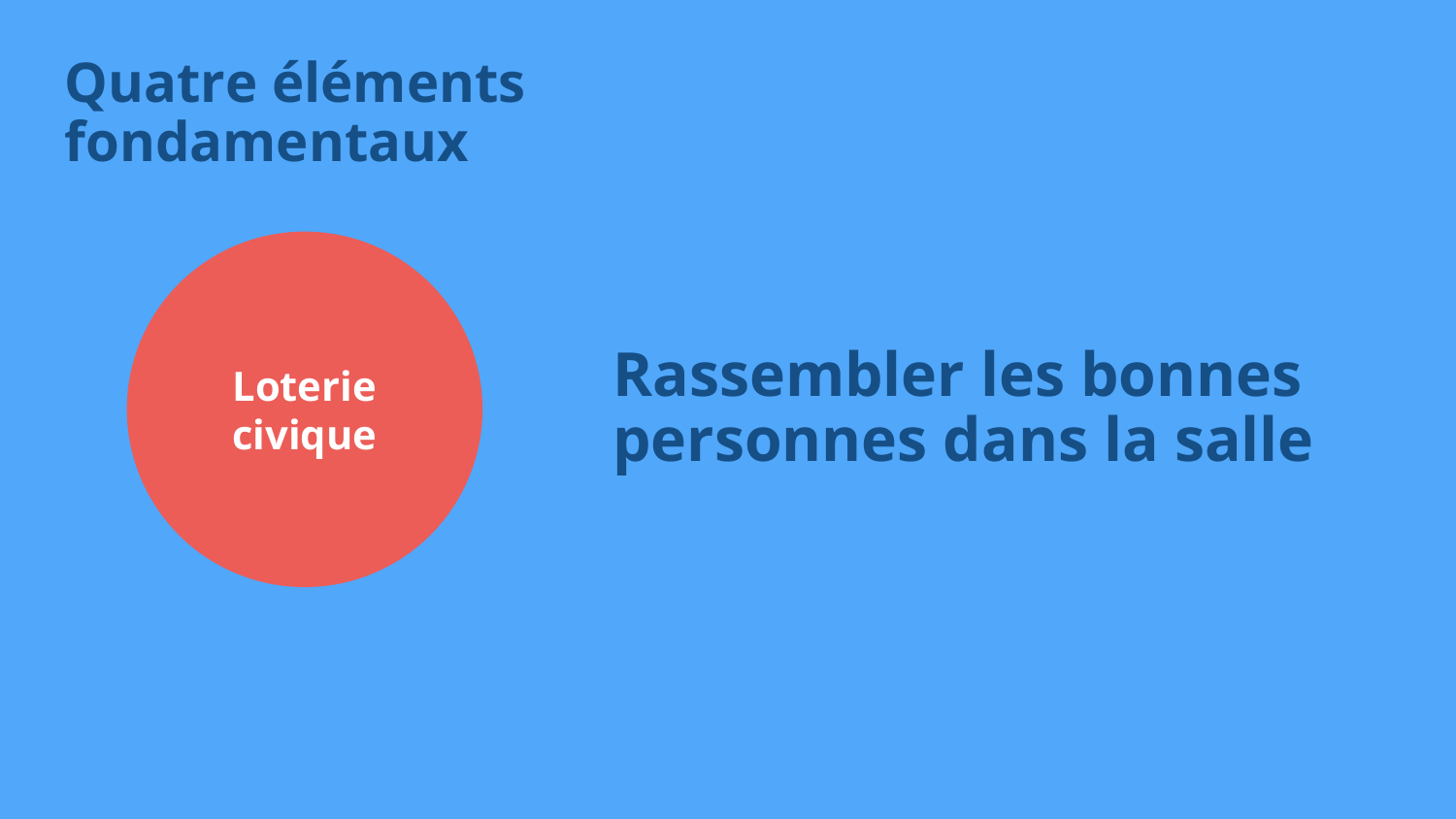

Quatre éléments fondamentaux
Loterie civique
Rassembler les bonnes personnes dans la salle